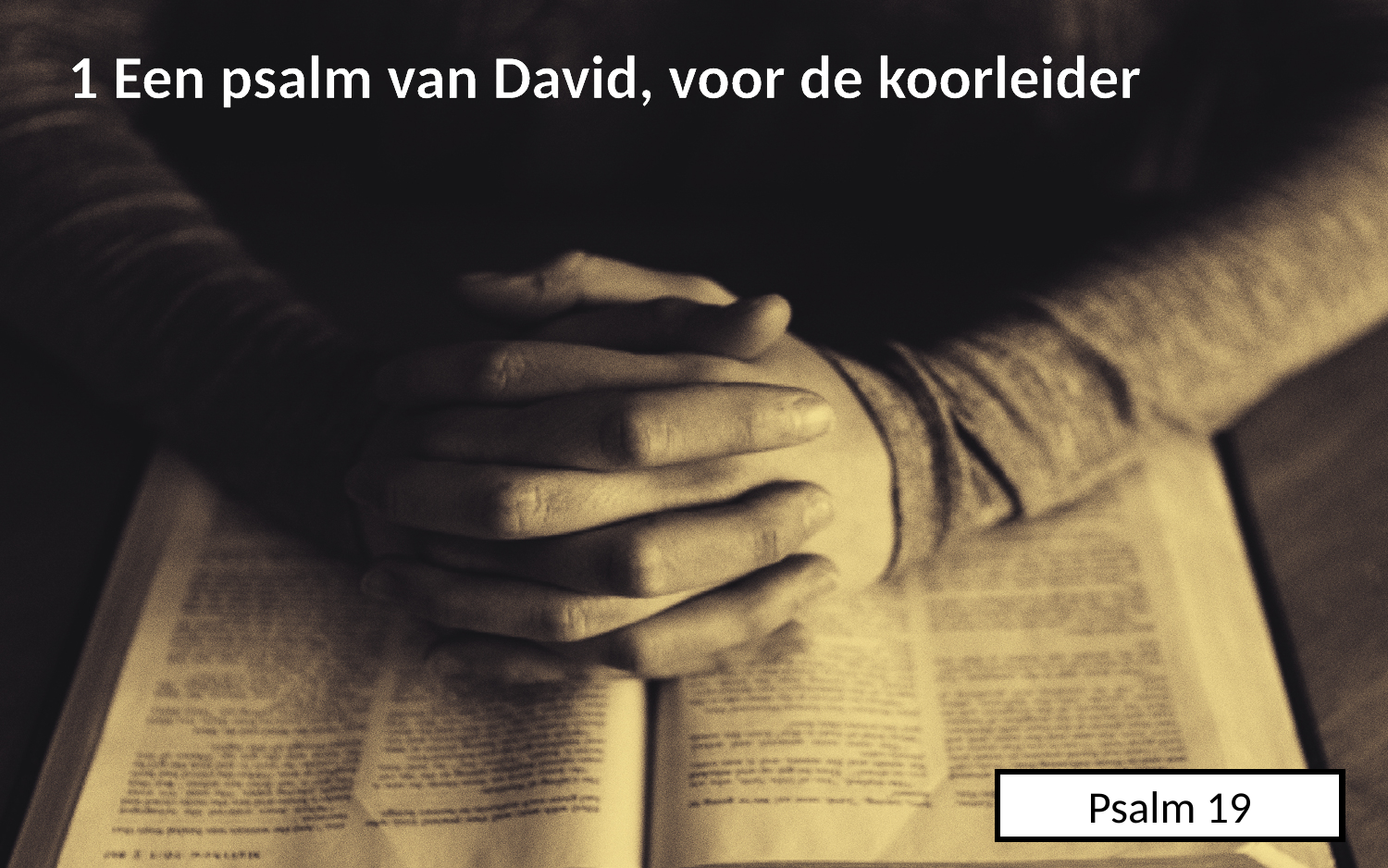

1 Een psalm van David, voor de koorleider

Psalm 19